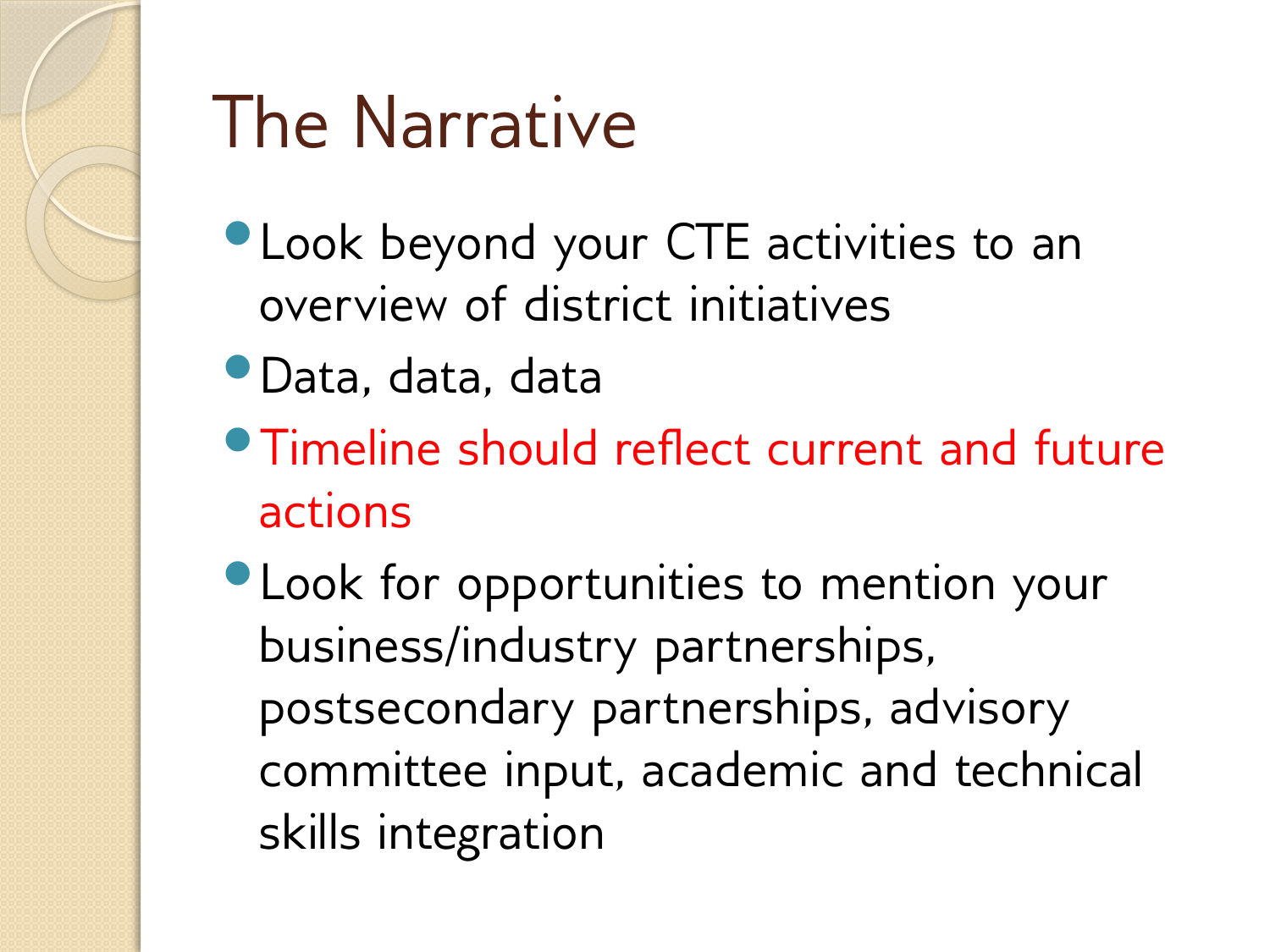

# The Narrative
Look beyond your CTE activities to an overview of district initiatives
Data, data, data
Timeline should reflect current and future actions
Look for opportunities to mention your business/industry partnerships, postsecondary partnerships, advisory committee input, academic and technical skills integration